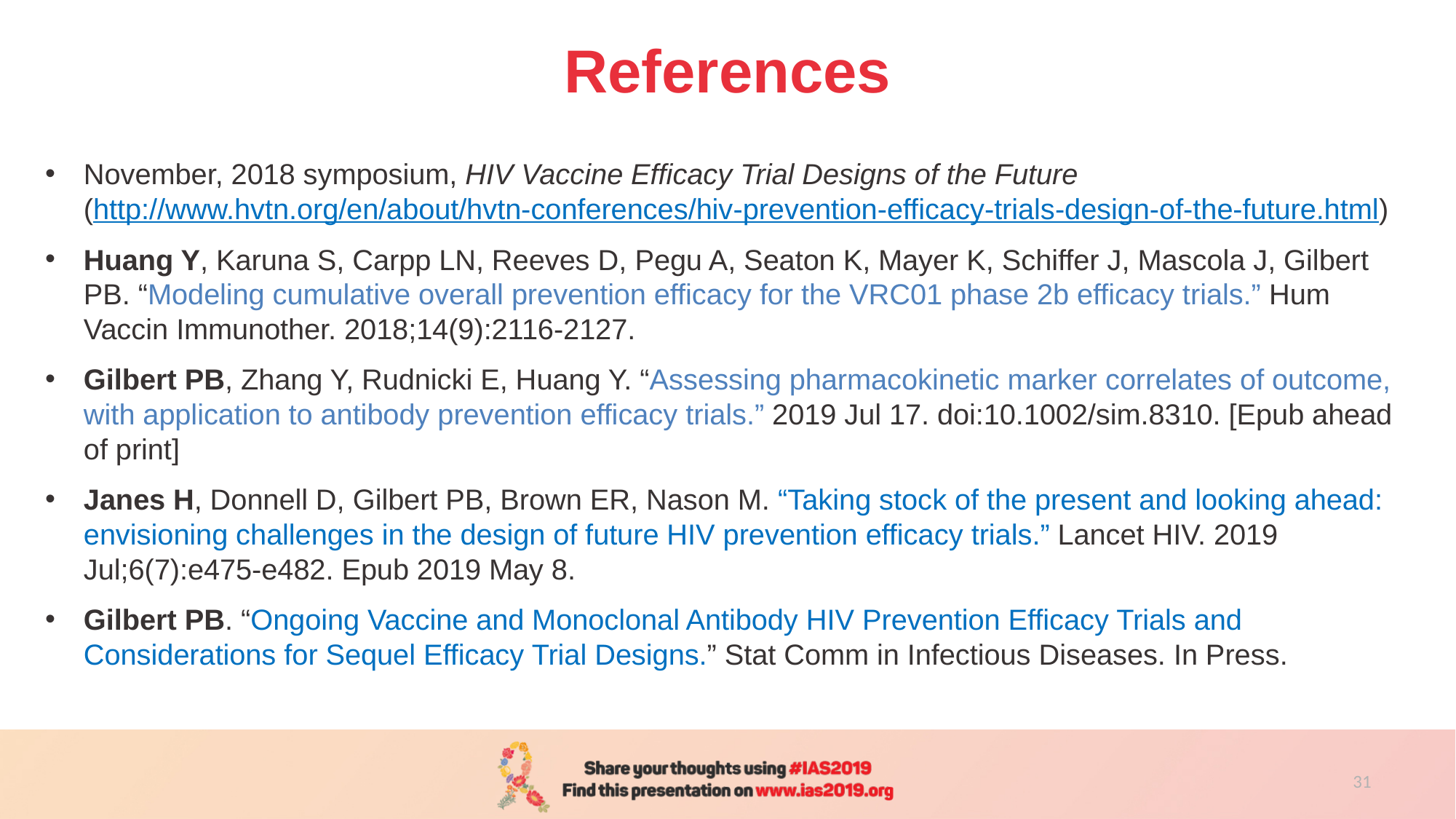

# References
November, 2018 symposium, HIV Vaccine Efficacy Trial Designs of the Future (http://www.hvtn.org/en/about/hvtn-conferences/hiv-prevention-efficacy-trials-design-of-the-future.html)
Huang Y, Karuna S, Carpp LN, Reeves D, Pegu A, Seaton K, Mayer K, Schiffer J, Mascola J, Gilbert PB. “Modeling cumulative overall prevention efficacy for the VRC01 phase 2b efficacy trials.” Hum Vaccin Immunother. 2018;14(9):2116-2127.
Gilbert PB, Zhang Y, Rudnicki E, Huang Y. “Assessing pharmacokinetic marker correlates of outcome, with application to antibody prevention efficacy trials.” 2019 Jul 17. doi:10.1002/sim.8310. [Epub ahead of print]
Janes H, Donnell D, Gilbert PB, Brown ER, Nason M. “Taking stock of the present and looking ahead: envisioning challenges in the design of future HIV prevention efficacy trials.” Lancet HIV. 2019 Jul;6(7):e475-e482. Epub 2019 May 8.
Gilbert PB. “Ongoing Vaccine and Monoclonal Antibody HIV Prevention Efficacy Trials and Considerations for Sequel Efficacy Trial Designs.” Stat Comm in Infectious Diseases. In Press.

31